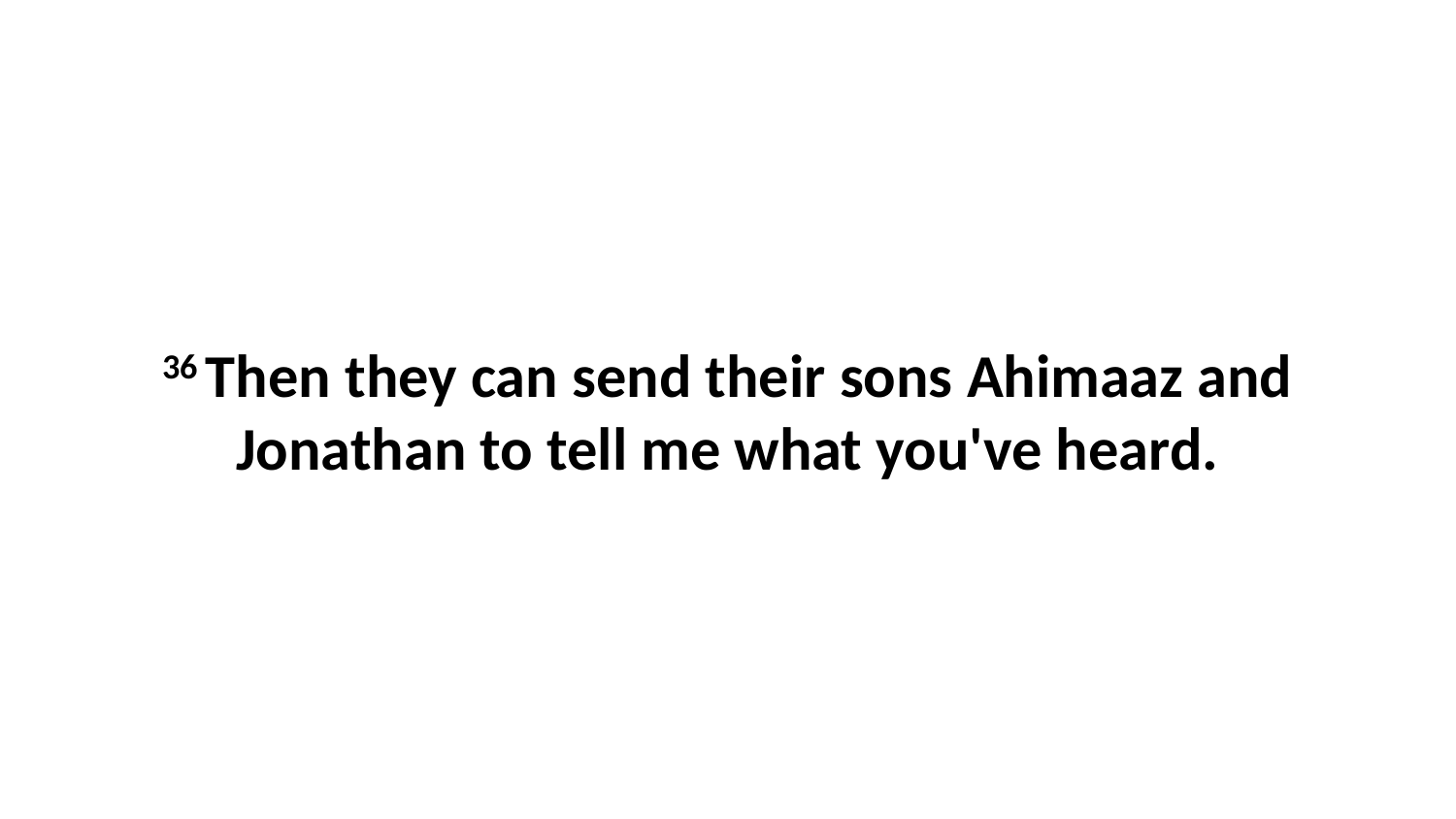

36 Then they can send their sons Ahimaaz and Jonathan to tell me what you've heard.